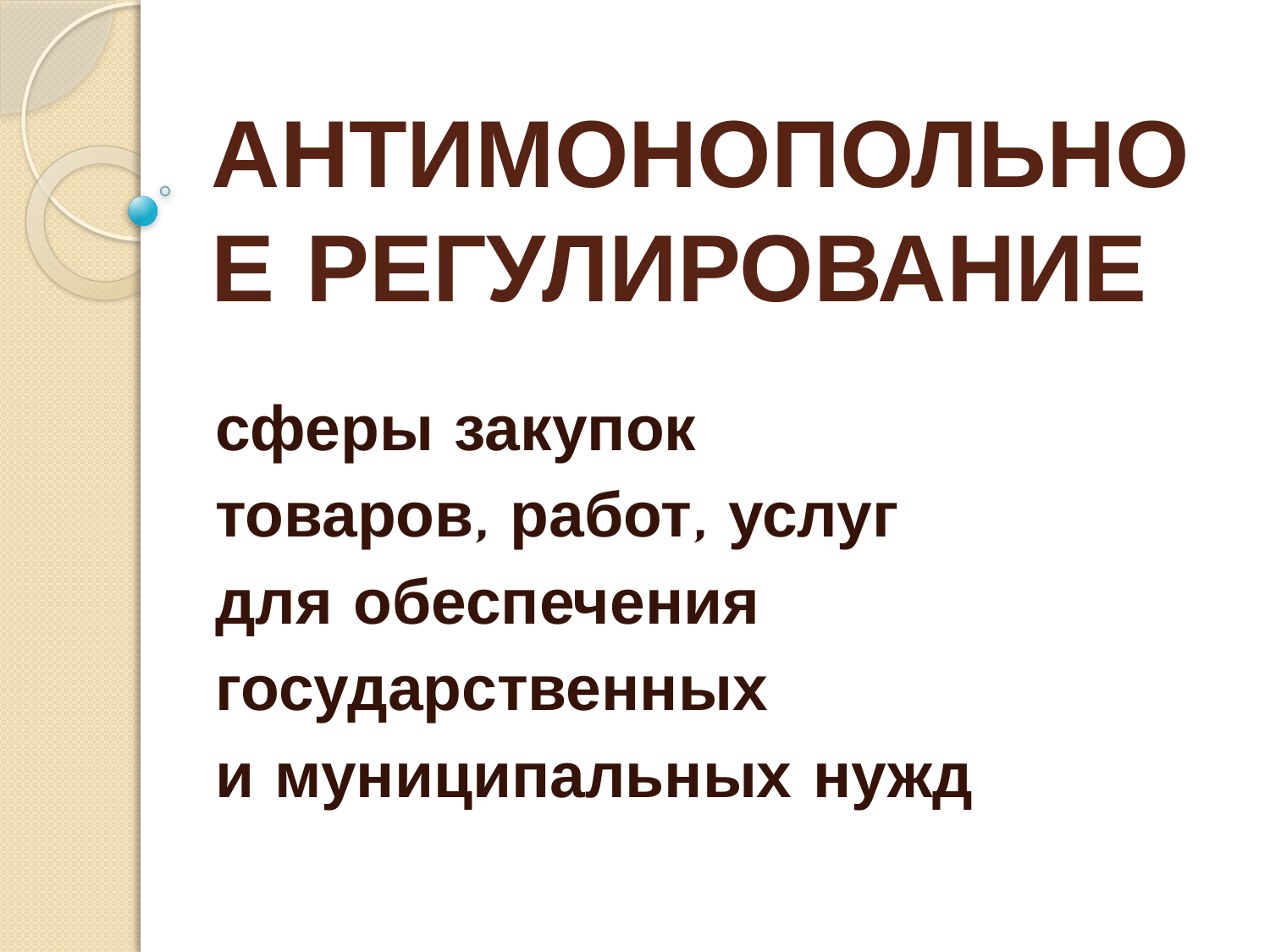

# АНТИМОНОПОЛЬНОЕ РЕГУЛИРОВАНИЕ
сферы закупок
товаров, работ, услуг
для обеспечения
государственных
и муниципальных нужд